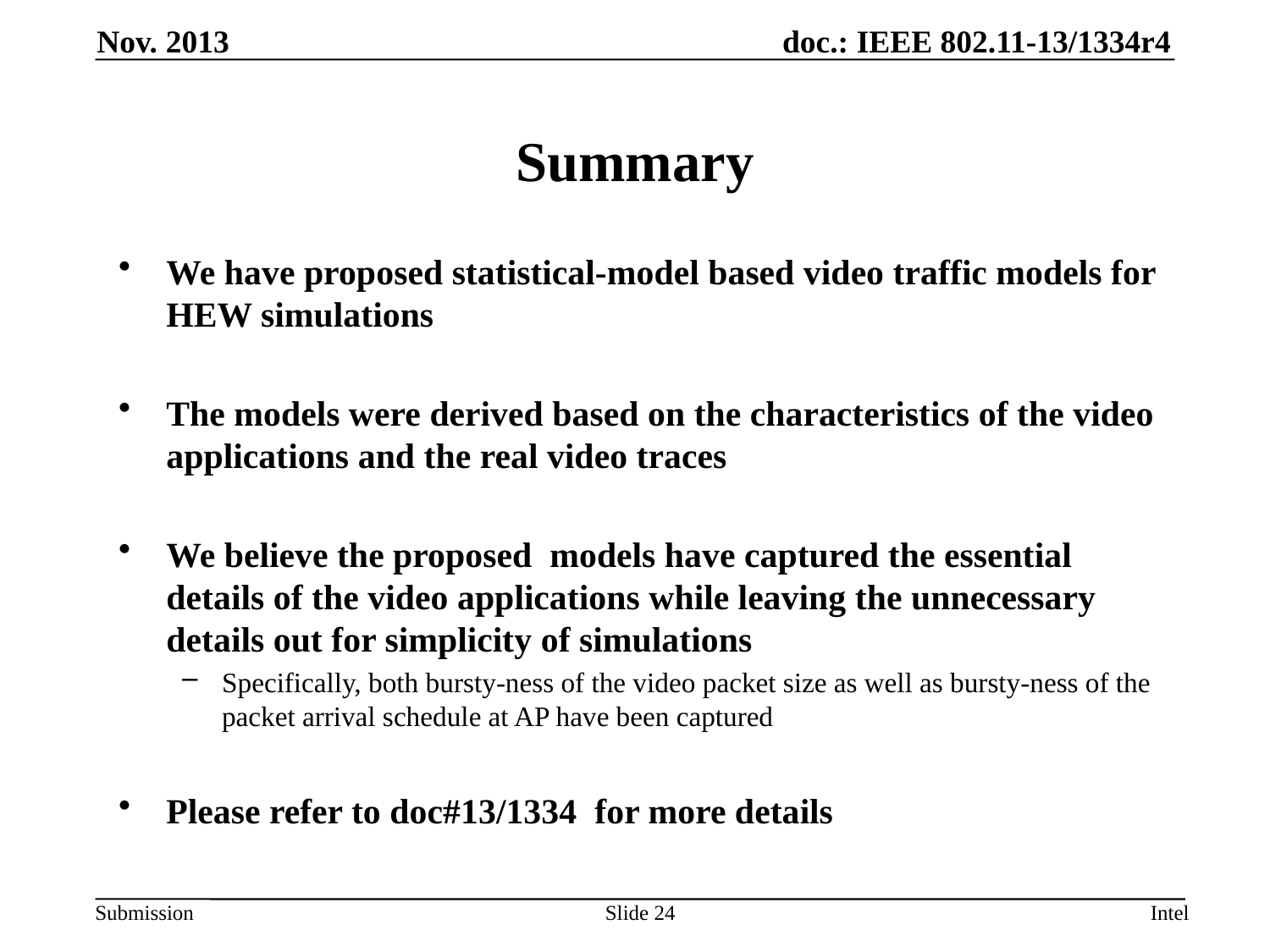

Nov. 2013
# Summary
We have proposed statistical-model based video traffic models for HEW simulations

The models were derived based on the characteristics of the video applications and the real video traces

We believe the proposed  models have captured the essential details of the video applications while leaving the unnecessary details out for simplicity of simulations
Specifically, both bursty-ness of the video packet size as well as bursty-ness of the packet arrival schedule at AP have been captured

Please refer to doc#13/1334  for more details
Slide 24
Intel